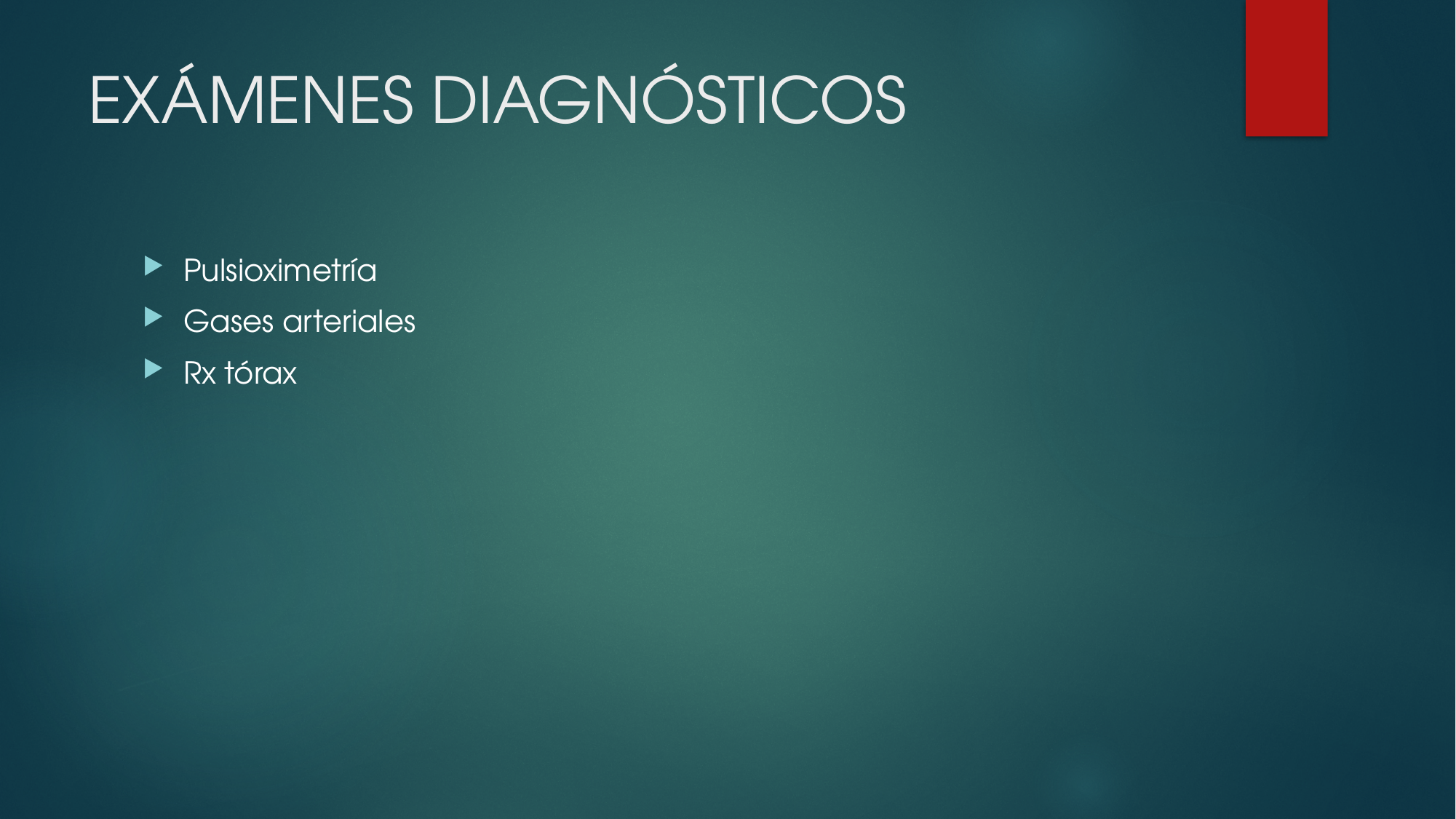

# EXÁMENES DIAGNÓSTICOS
Pulsioximetría
Gases arteriales
Rx tórax